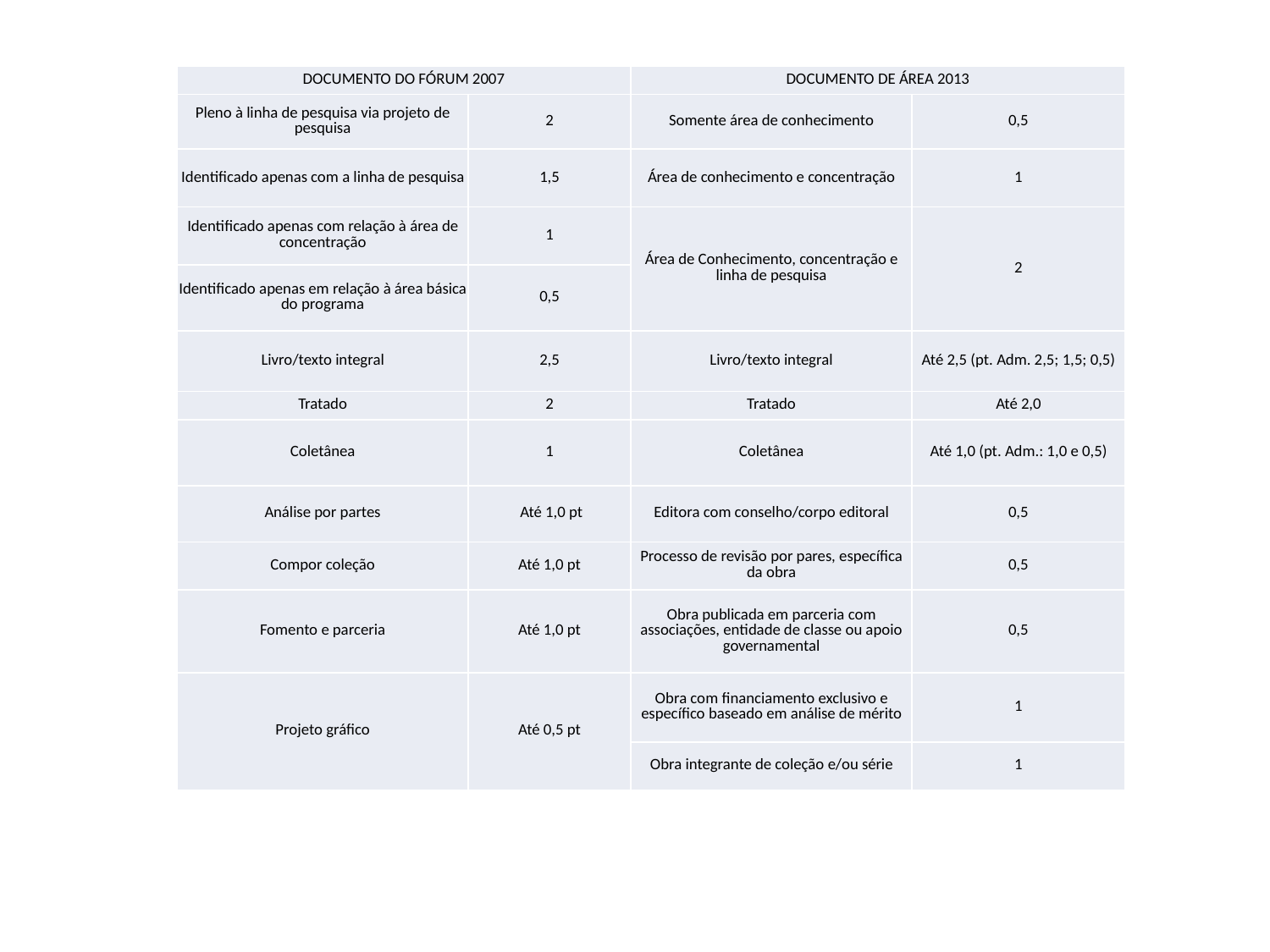

| DOCUMENTO DO FÓRUM 2007 |  | DOCUMENTO DE ÁREA 2013 |  |
| --- | --- | --- | --- |
| Pleno à linha de pesquisa via projeto de pesquisa | 2 | Somente área de conhecimento | 0,5 |
| Identificado apenas com a linha de pesquisa | 1,5 | Área de conhecimento e concentração | 1 |
| Identificado apenas com relação à área de concentração | 1 | Área de Conhecimento, concentração e linha de pesquisa | 2 |
| Identificado apenas em relação à área básica do programa | 0,5 |  |  |
| Livro/texto integral | 2,5 | Livro/texto integral | Até 2,5 (pt. Adm. 2,5; 1,5; 0,5) |
| Tratado | 2 | Tratado | Até 2,0 |
| Coletânea | 1 | Coletânea | Até 1,0 (pt. Adm.: 1,0 e 0,5) |
| Análise por partes | Até 1,0 pt | Editora com conselho/corpo editoral | 0,5 |
| Compor coleção | Até 1,0 pt | Processo de revisão por pares, específica da obra | 0,5 |
| Fomento e parceria | Até 1,0 pt | Obra publicada em parceria com associações, entidade de classe ou apoio governamental | 0,5 |
| Projeto gráfico | Até 0,5 pt | Obra com financiamento exclusivo e específico baseado em análise de mérito | 1 |
|  |  | Obra integrante de coleção e/ou série | 1 |